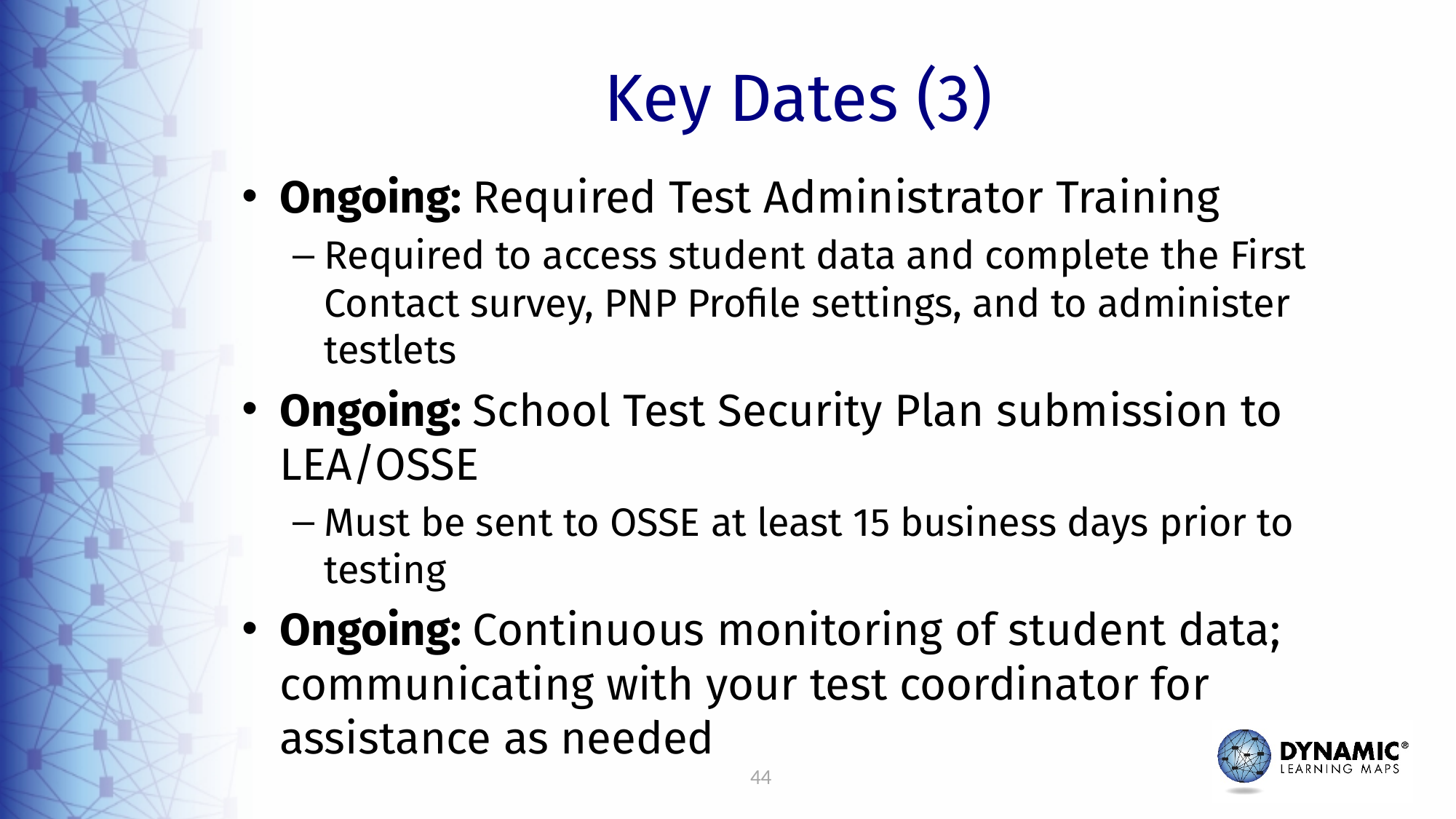

# Key Dates (3)
Ongoing: Required Test Administrator Training
Required to access student data and complete the First Contact survey, PNP Profile settings, and to administer testlets
Ongoing: School Test Security Plan submission to LEA/OSSE
Must be sent to OSSE at least 15 business days prior to testing
Ongoing: Continuous monitoring of student data; communicating with your test coordinator for assistance as needed